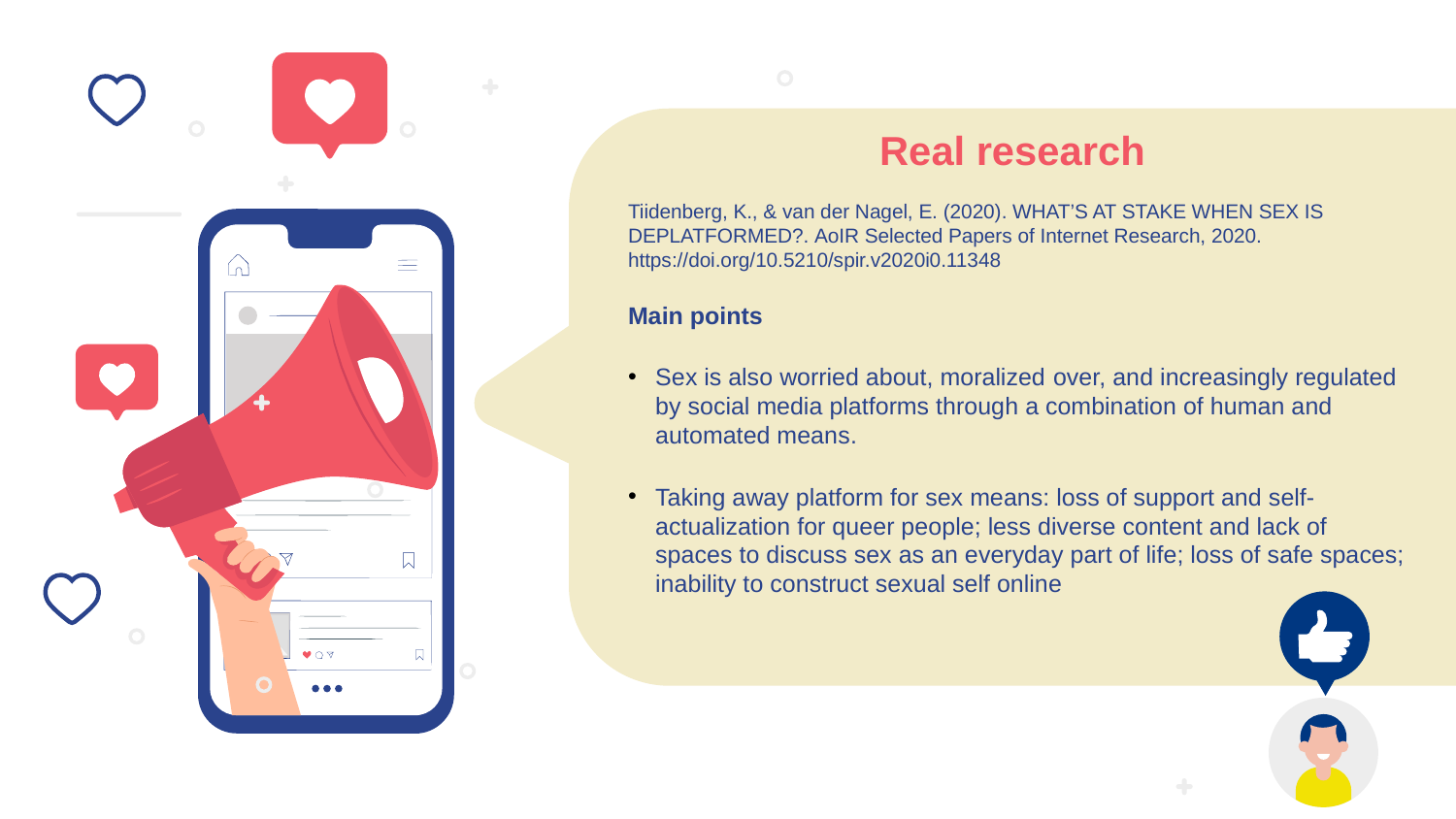

# Real research

Tiidenberg, K., & van der Nagel, E. (2020). WHAT’S AT STAKE WHEN SEX IS DEPLATFORMED?. AoIR Selected Papers of Internet Research, 2020. https://doi.org/10.5210/spir.v2020i0.11348

Main points
Sex is also worried about, moralized over, and increasingly regulated by social media platforms through a combination of human and automated means.
Taking away platform for sex means: loss of support and self-actualization for queer people; less diverse content and lack of spaces to discuss sex as an everyday part of life; loss of safe spaces; inability to construct sexual self online